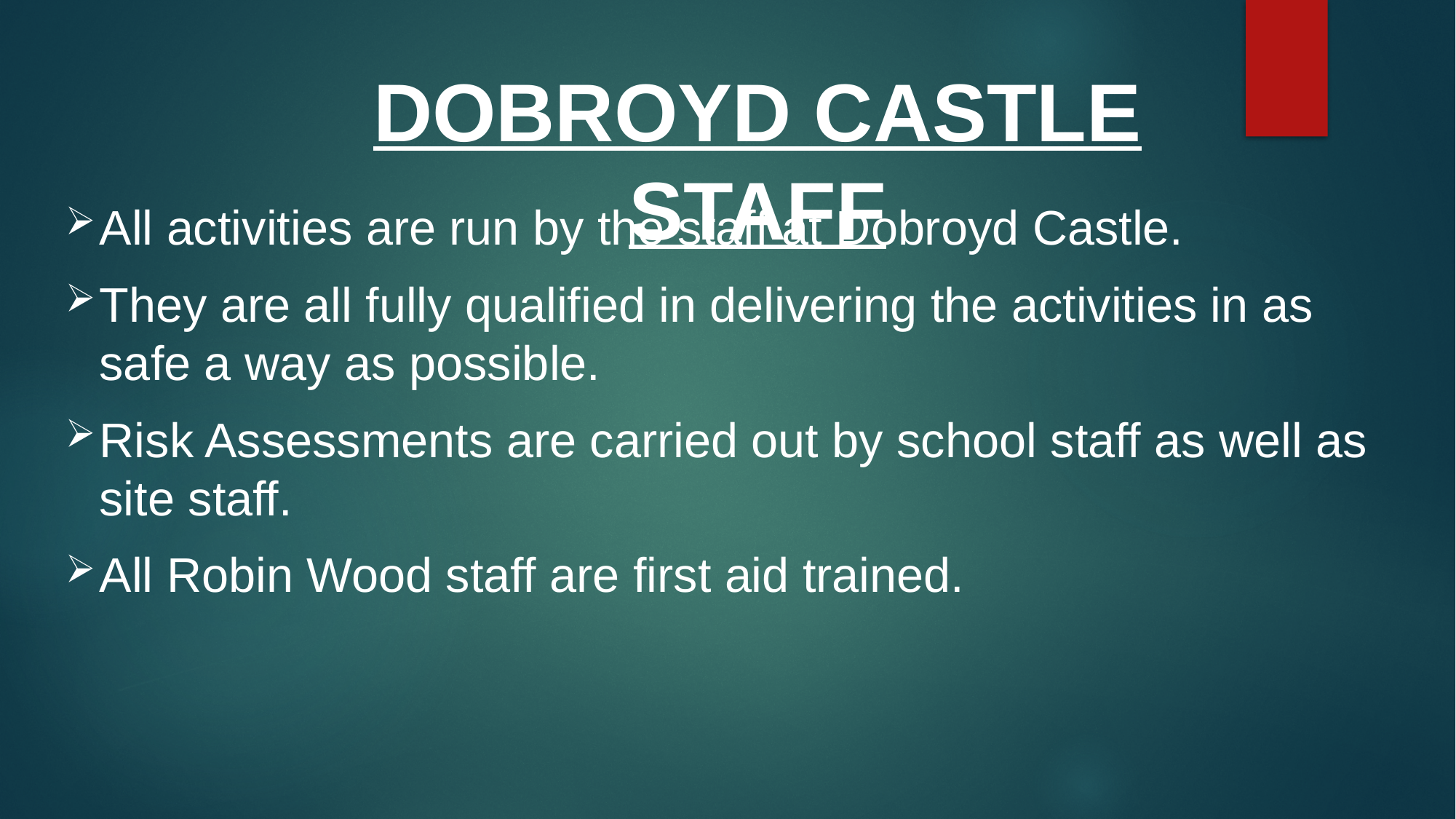

Dobroyd Castle Staff
All activities are run by the staff at Dobroyd Castle.
They are all fully qualified in delivering the activities in as safe a way as possible.
Risk Assessments are carried out by school staff as well as site staff.
All Robin Wood staff are first aid trained.